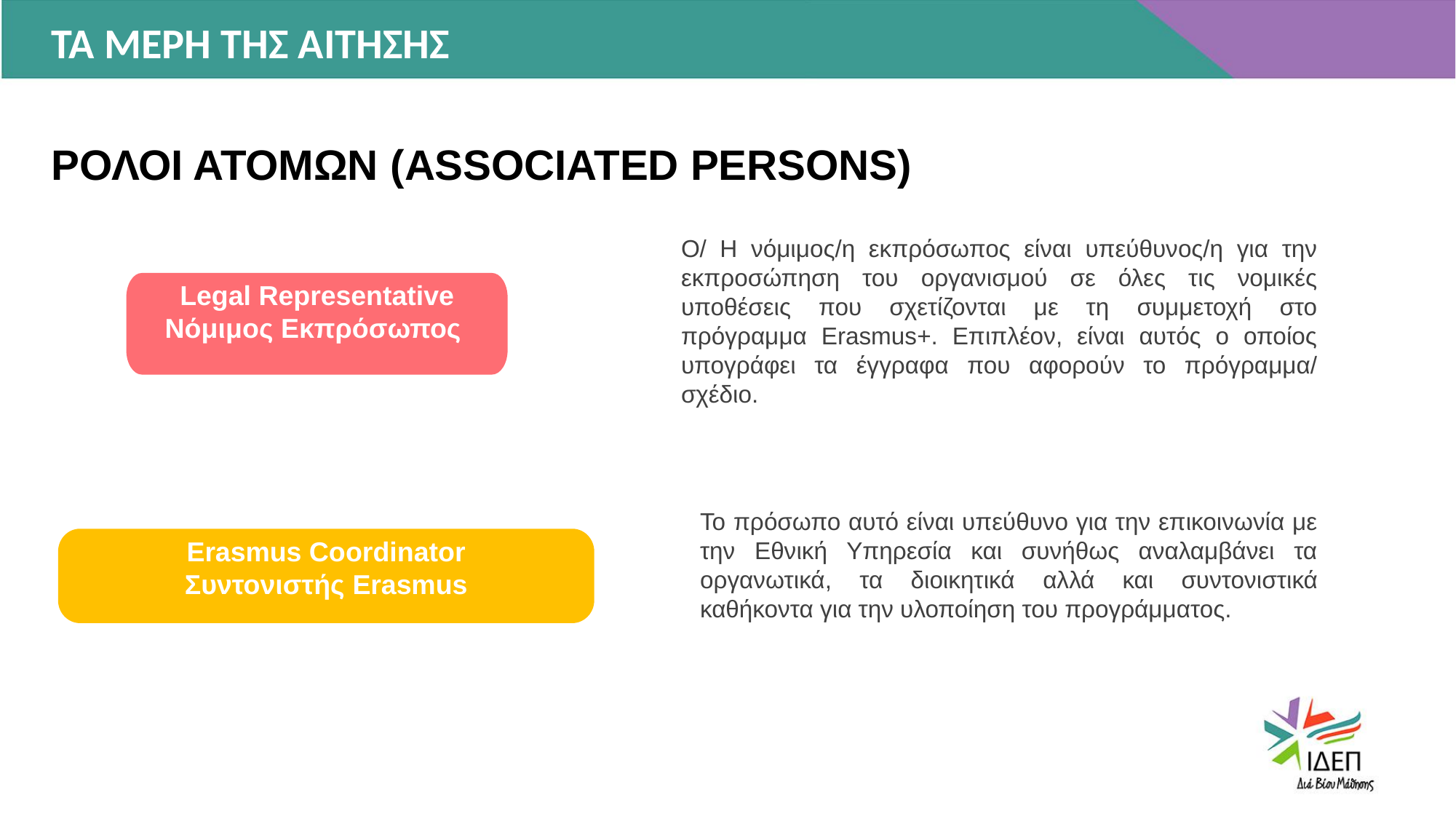

ΤΑ ΜΕΡΗ ΤΗΣ ΑΙΤΗΣΗΣ
ΡΟΛΟΙ ΑΤΟΜΩΝ (ASSOCIATED PERSONS)

Ο/ Η νόμιμος/η εκπρόσωπος είναι υπεύθυνος/η για την εκπροσώπηση του οργανισμού σε όλες τις νομικές υποθέσεις που σχετίζονται με τη συμμετοχή στο πρόγραμμα Erasmus+. Επιπλέον, είναι αυτός ο οποίος υπογράφει τα έγγραφα που αφορούν το πρόγραμμα/ σχέδιο.
Legal Representative
Νόμιμος Εκπρόσωπος

Το πρόσωπο αυτό είναι υπεύθυνο για την επικοινωνία με την Εθνική Υπηρεσία και συνήθως αναλαμβάνει τα οργανωτικά, τα διοικητικά αλλά και συντονιστικά καθήκοντα για την υλοποίηση του προγράμματος.
Erasmus Coordinator
Συντονιστής Erasmus